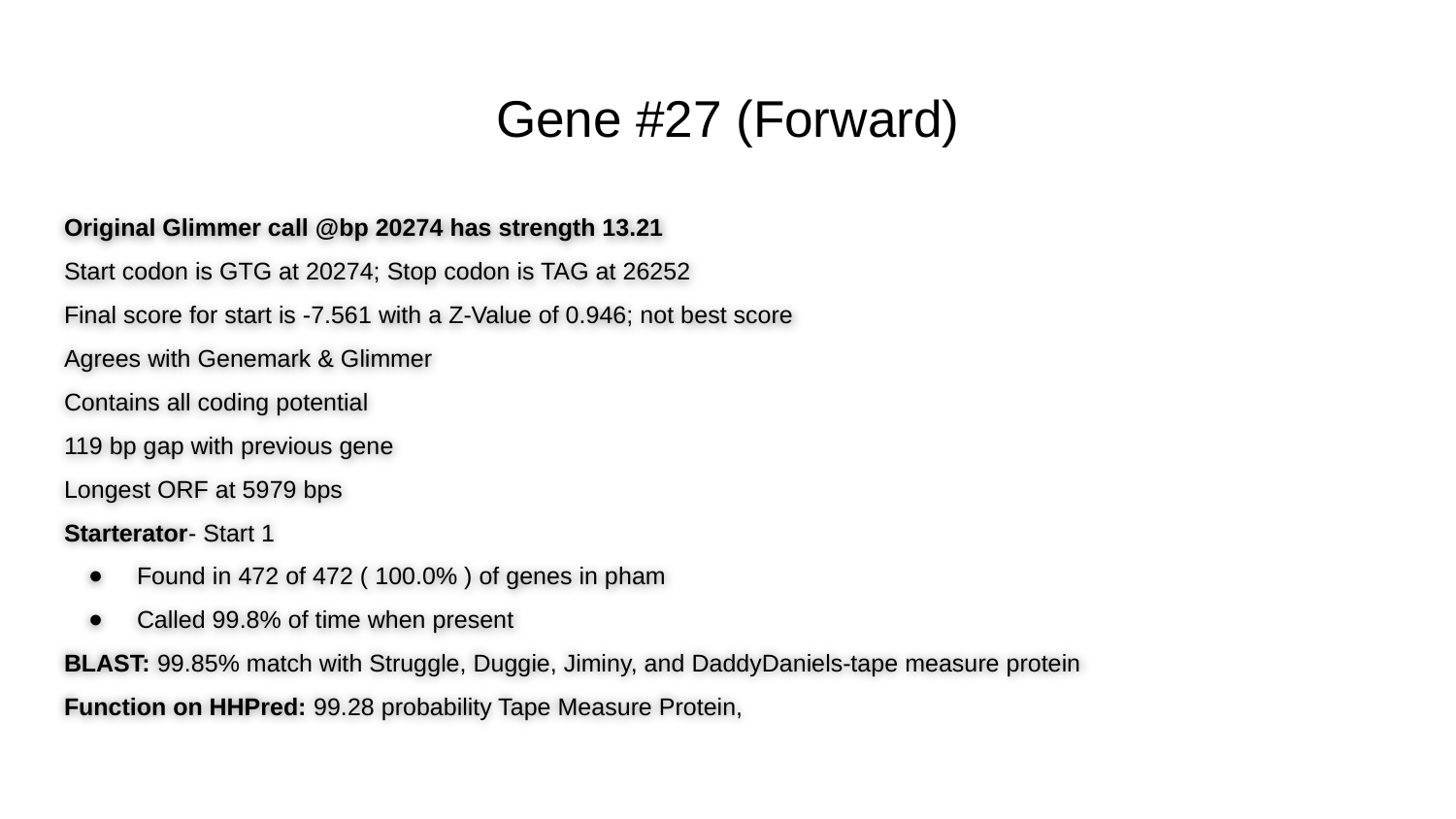

# Gene #27 (Forward)
Original Glimmer call @bp 20274 has strength 13.21
Start codon is GTG at 20274; Stop codon is TAG at 26252
Final score for start is -7.561 with a Z-Value of 0.946; not best score
Agrees with Genemark & Glimmer
Contains all coding potential
119 bp gap with previous gene
Longest ORF at 5979 bps
Starterator- Start 1
Found in 472 of 472 ( 100.0% ) of genes in pham
Called 99.8% of time when present
BLAST: 99.85% match with Struggle, Duggie, Jiminy, and DaddyDaniels-tape measure protein
Function on HHPred: 99.28 probability Tape Measure Protein,